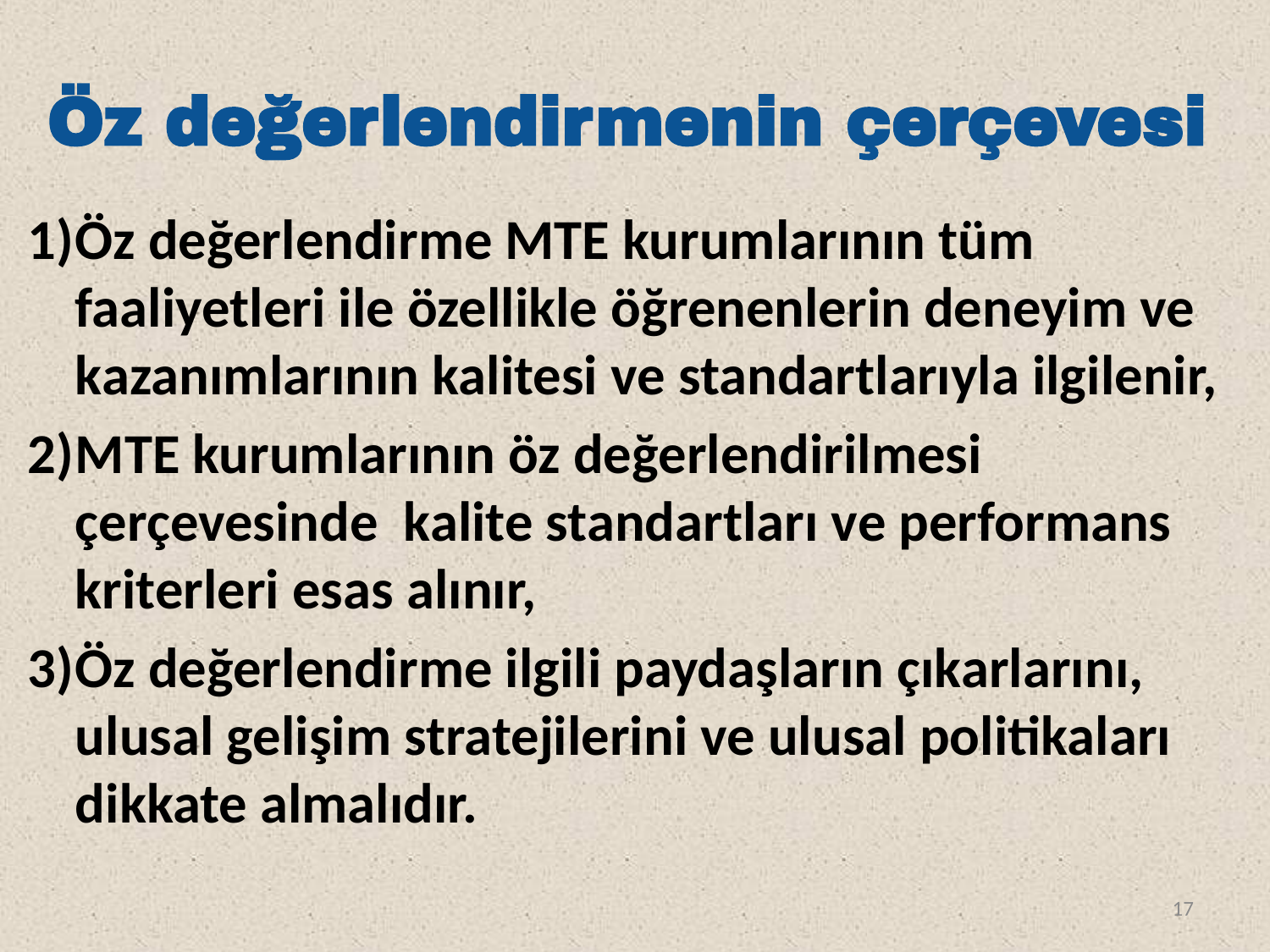

# Öz değerlendirmenin çerçevesi
Öz değerlendirme MTE kurumlarının tüm faaliyetleri ile özellikle öğrenenlerin deneyim ve kazanımlarının kalitesi ve standartlarıyla ilgilenir,
MTE kurumlarının öz değerlendirilmesi çerçevesinde  kalite standartları ve performans kriterleri esas alınır,
Öz değerlendirme ilgili paydaşların çıkarlarını, ulusal gelişim stratejilerini ve ulusal politikaları dikkate almalıdır.
17